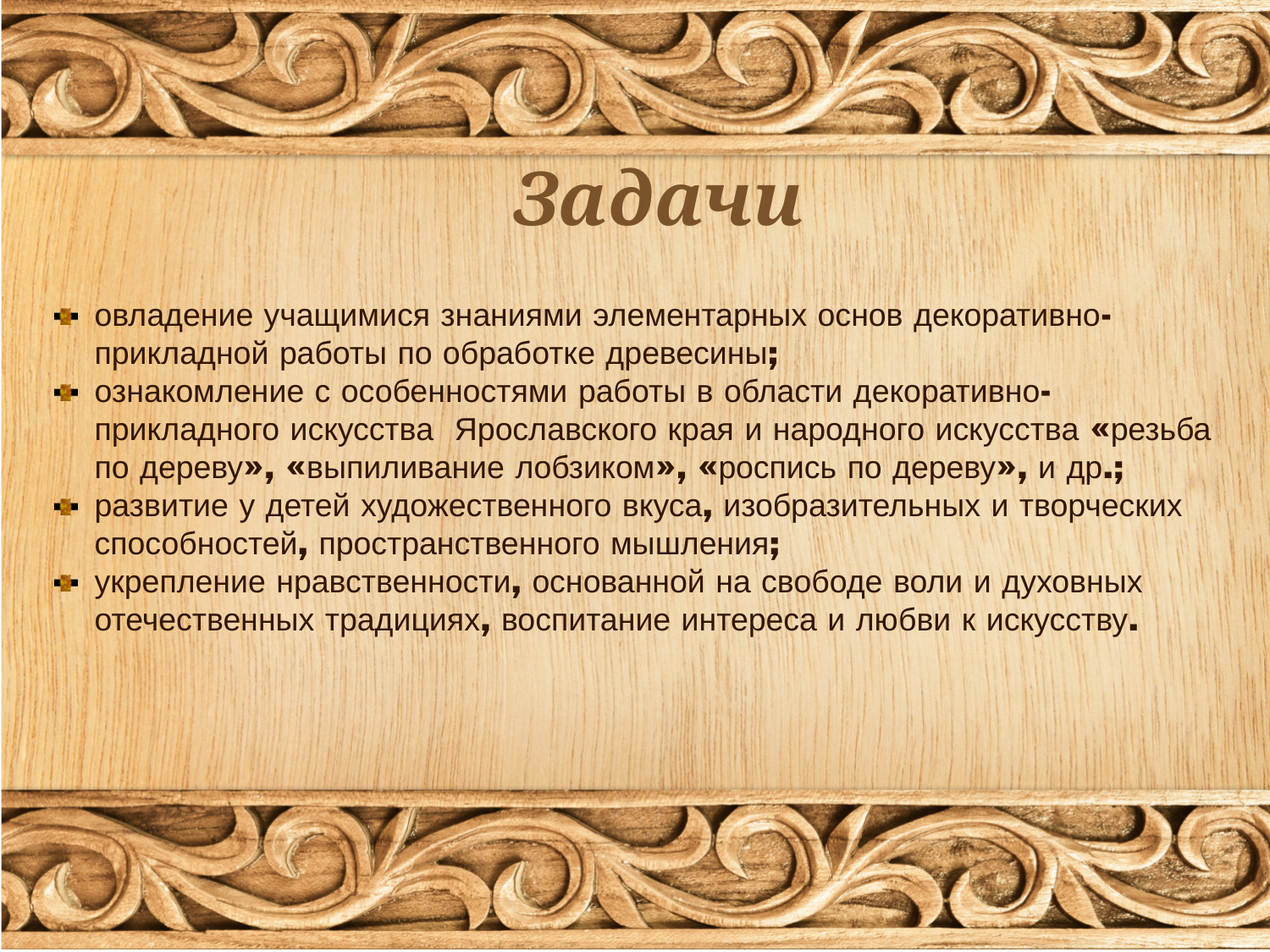

# Задачи
овладение учащимися знаниями элементарных основ декоративно-прикладной работы по обработке древесины;
ознакомление с особенностями работы в области декоративно-прикладного искусства  Ярославского края и народного искусства «резьба по дереву», «выпиливание лобзиком», «роспись по дереву», и др.;
развитие у детей художественного вкуса, изобразительных и творческих способностей, пространственного мышления;
укрепление нравственности, основанной на свободе воли и духовных отечественных традициях, воспитание интереса и любви к искусству.